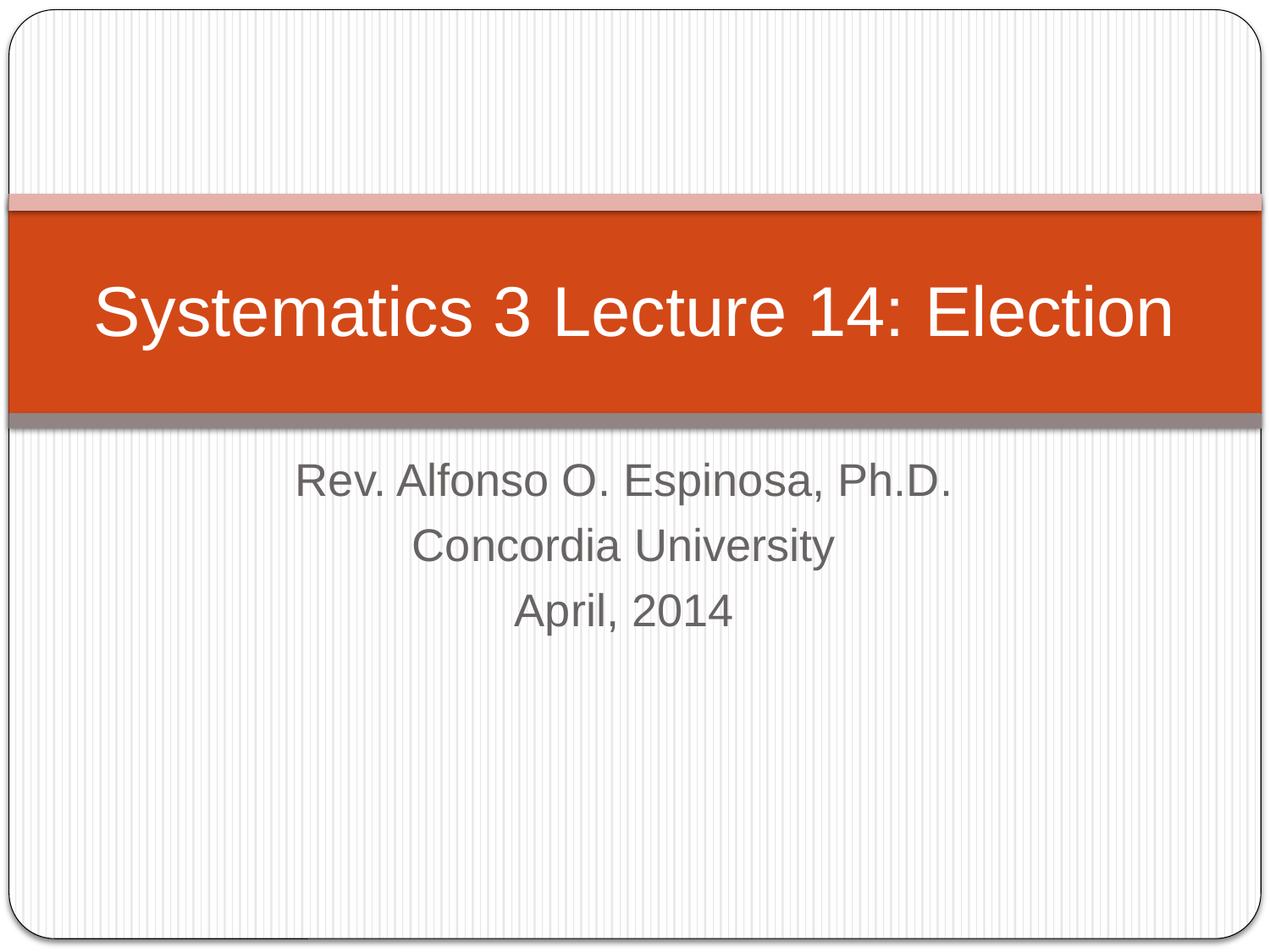

# Systematics 3 Lecture 14: Election
Rev. Alfonso O. Espinosa, Ph.D.
Concordia University
April, 2014